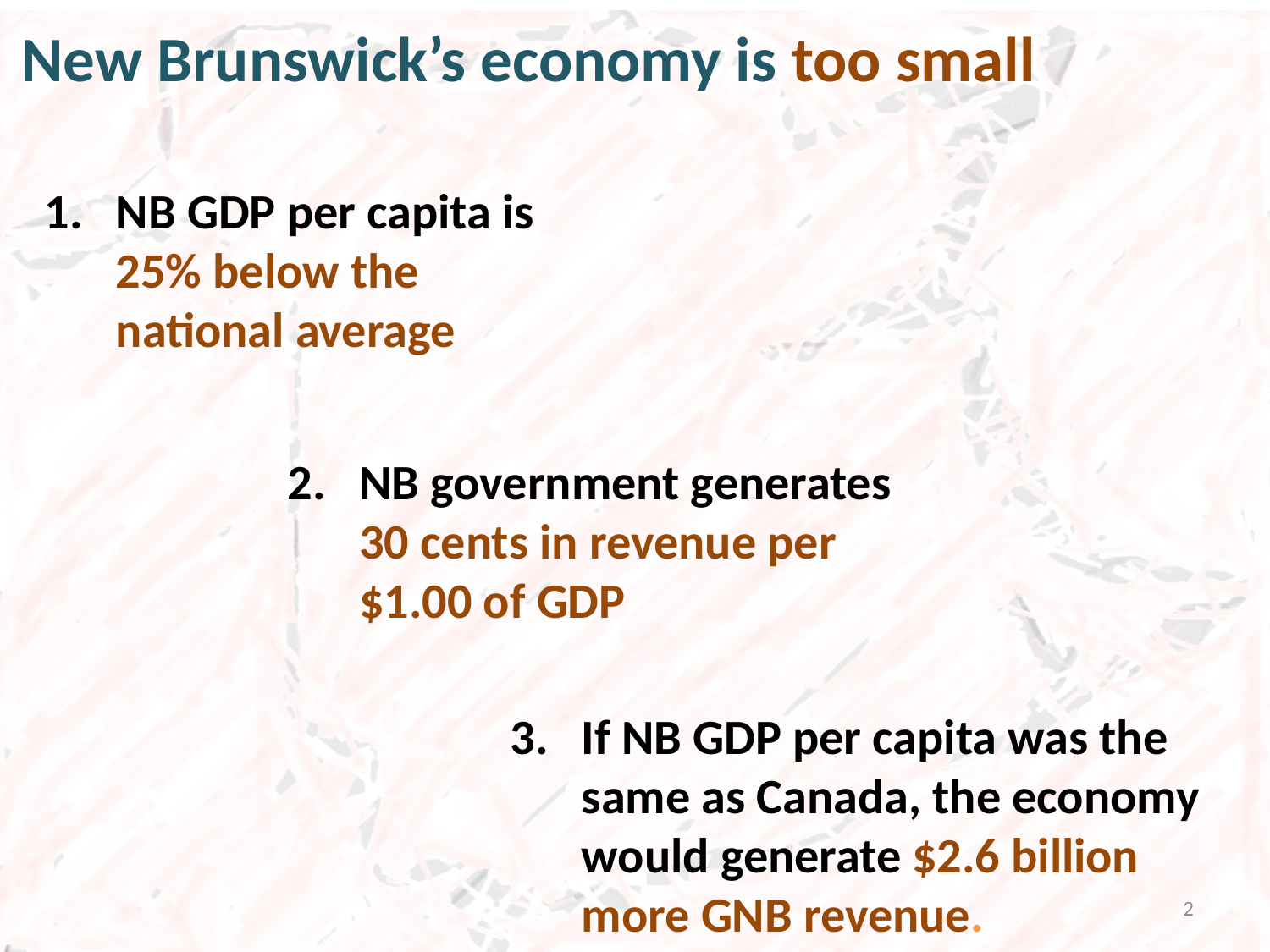

New Brunswick’s economy is too small
NB GDP per capita is 25% below the national average
NB government generates 30 cents in revenue per $1.00 of GDP
If NB GDP per capita was the same as Canada, the economy would generate $2.6 billion more GNB revenue.
2